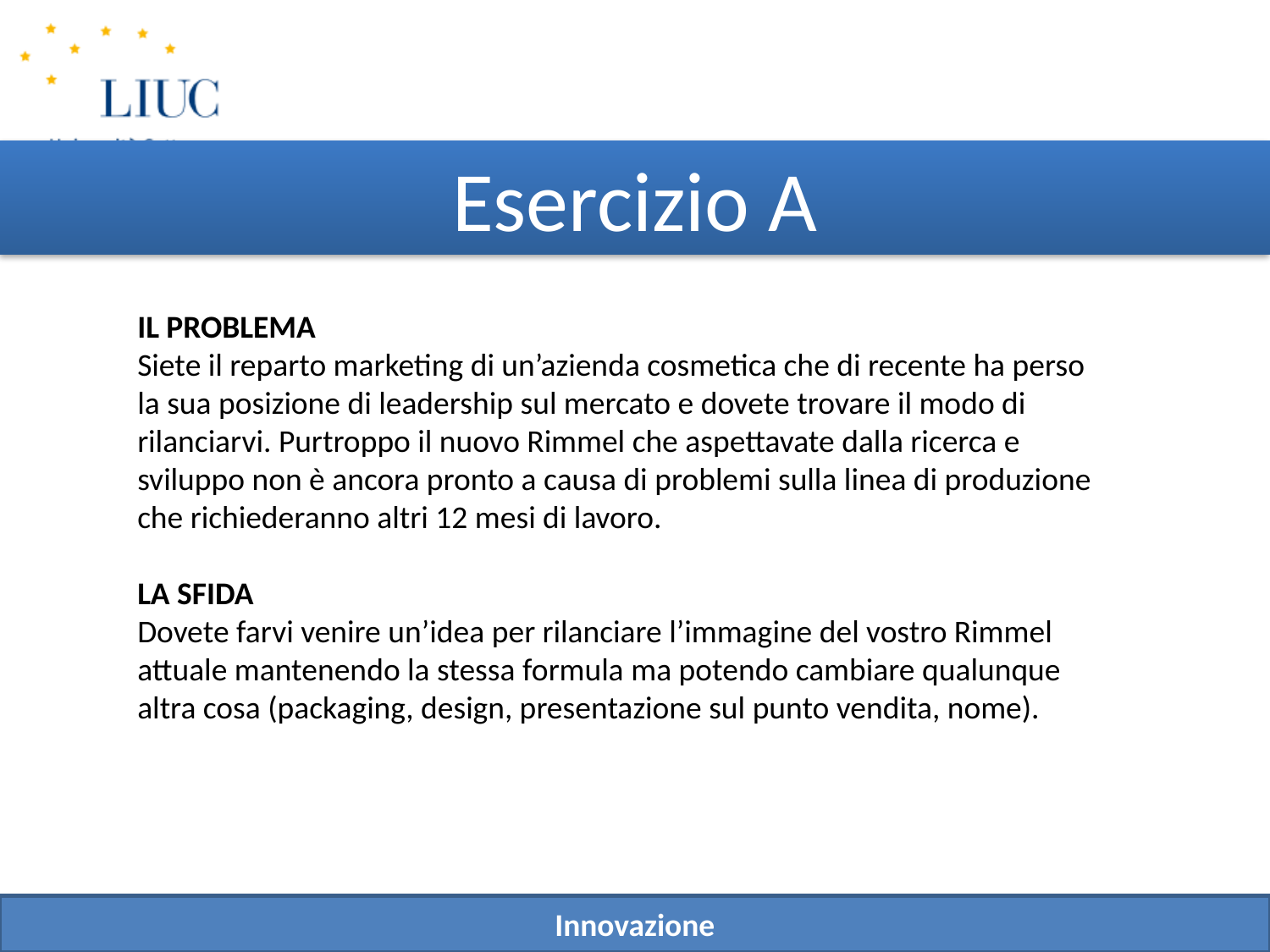

Esercizio A
IL PROBLEMA
Siete il reparto marketing di un’azienda cosmetica che di recente ha perso la sua posizione di leadership sul mercato e dovete trovare il modo di rilanciarvi. Purtroppo il nuovo Rimmel che aspettavate dalla ricerca e sviluppo non è ancora pronto a causa di problemi sulla linea di produzione che richiederanno altri 12 mesi di lavoro.

LA SFIDA
Dovete farvi venire un’idea per rilanciare l’immagine del vostro Rimmel attuale mantenendo la stessa formula ma potendo cambiare qualunque altra cosa (packaging, design, presentazione sul punto vendita, nome).